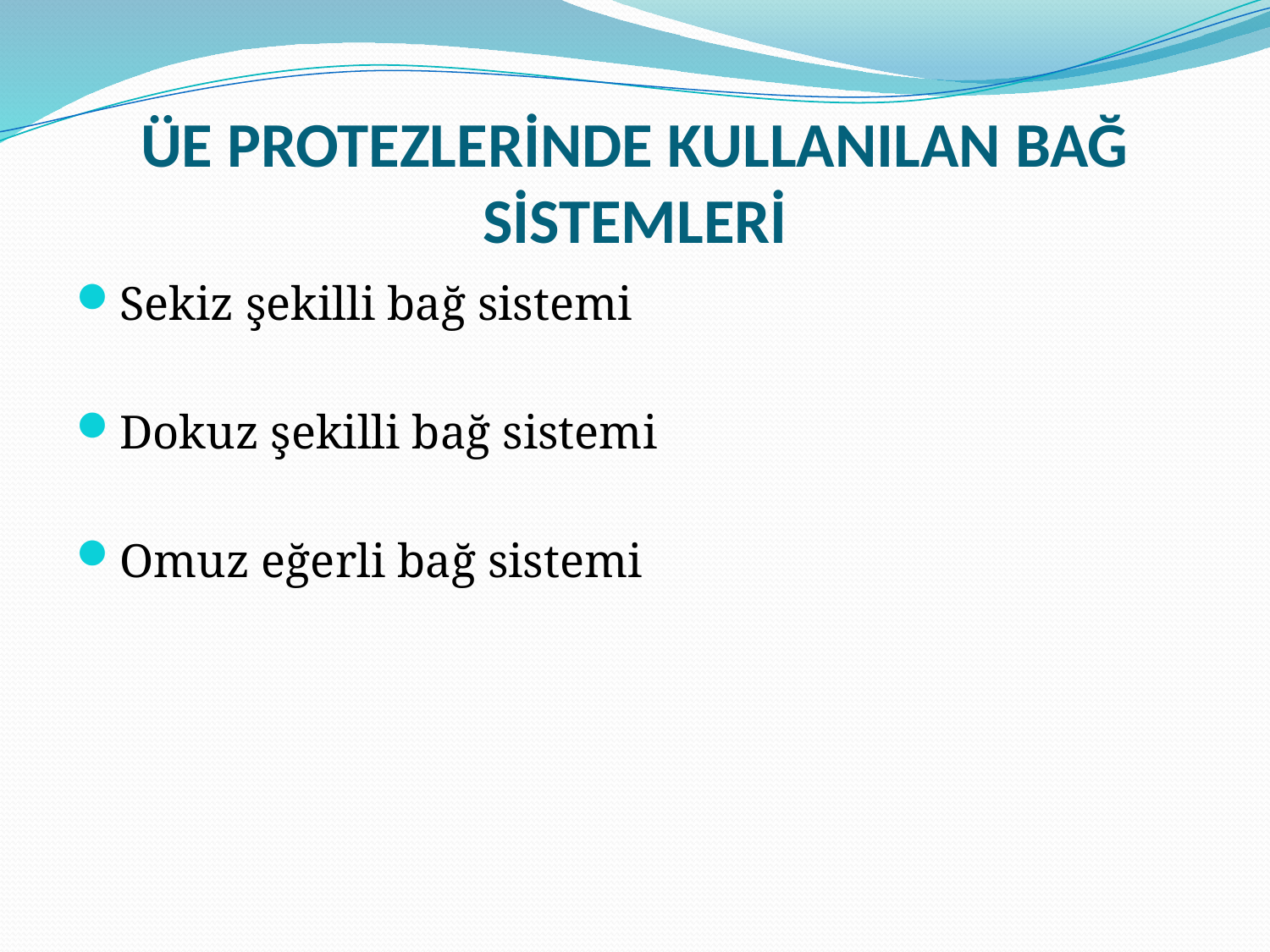

# ÜE PROTEZLERİNDE KULLANILAN BAĞ SİSTEMLERİ
Sekiz şekilli bağ sistemi

Dokuz şekilli bağ sistemi

Omuz eğerli bağ sistemi